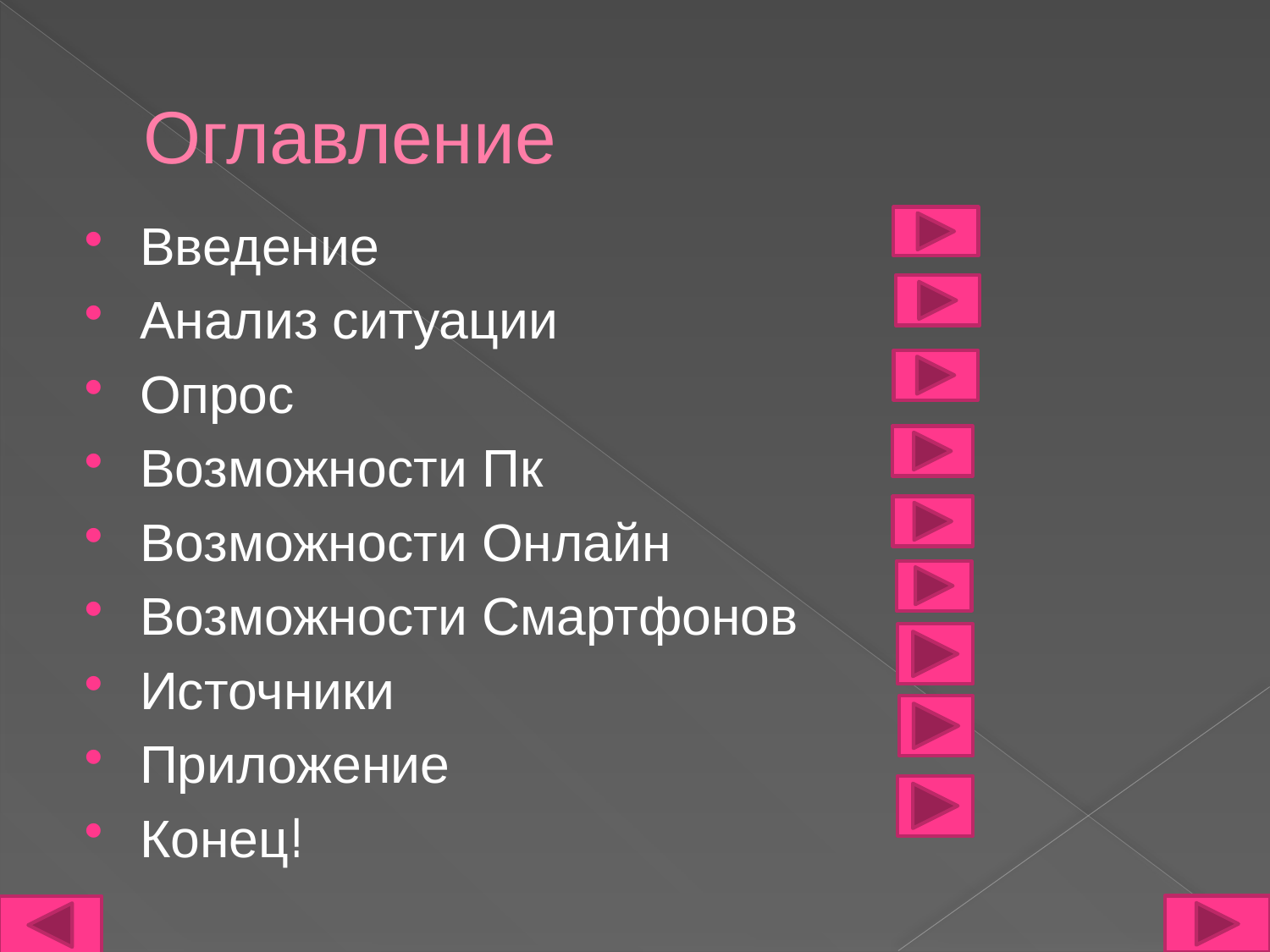

# Оглавление
Введение
Анализ ситуации
Опрос
Возможности Пк
Возможности Онлайн
Возможности Смартфонов
Источники
Приложение
Конец!